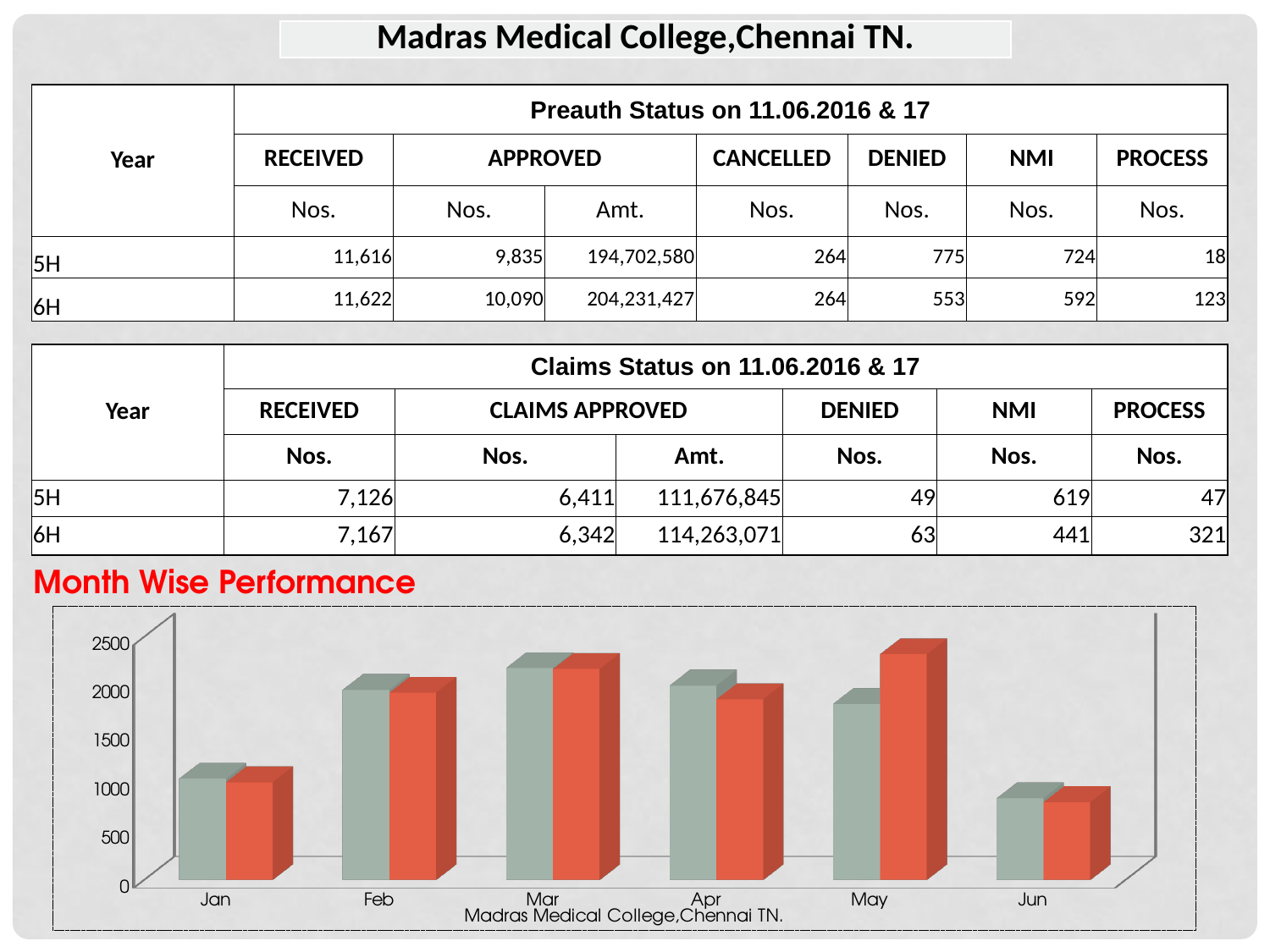

| Madras Medical College,Chennai TN. |
| --- |
| Year | Preauth Status on 11.06.2016 & 17 |  |  |  |  |  |  |
| --- | --- | --- | --- | --- | --- | --- | --- |
|  | RECEIVED | APPROVED |  | CANCELLED | DENIED | NMI | PROCESS |
|  | Nos. | Nos. | Amt. | Nos. | Nos. | Nos. | Nos. |
| 5H | 11,616 | 9,835 | 194,702,580 | 264 | 775 | 724 | 18 |
| 6H | 11,622 | 10,090 | 204,231,427 | 264 | 553 | 592 | 123 |
| Year | Claims Status on 11.06.2016 & 17 |  |  |  |  |  |
| --- | --- | --- | --- | --- | --- | --- |
|  | RECEIVED | CLAIMS APPROVED |  | DENIED | NMI | PROCESS |
|  | Nos. | Nos. | Amt. | Nos. | Nos. | Nos. |
| 5H | 7,126 | 6,411 | 111,676,845 | 49 | 619 | 47 |
| 6H | 7,167 | 6,342 | 114,263,071 | 63 | 441 | 321 |
Month Wise Performance

[unsupported chart]